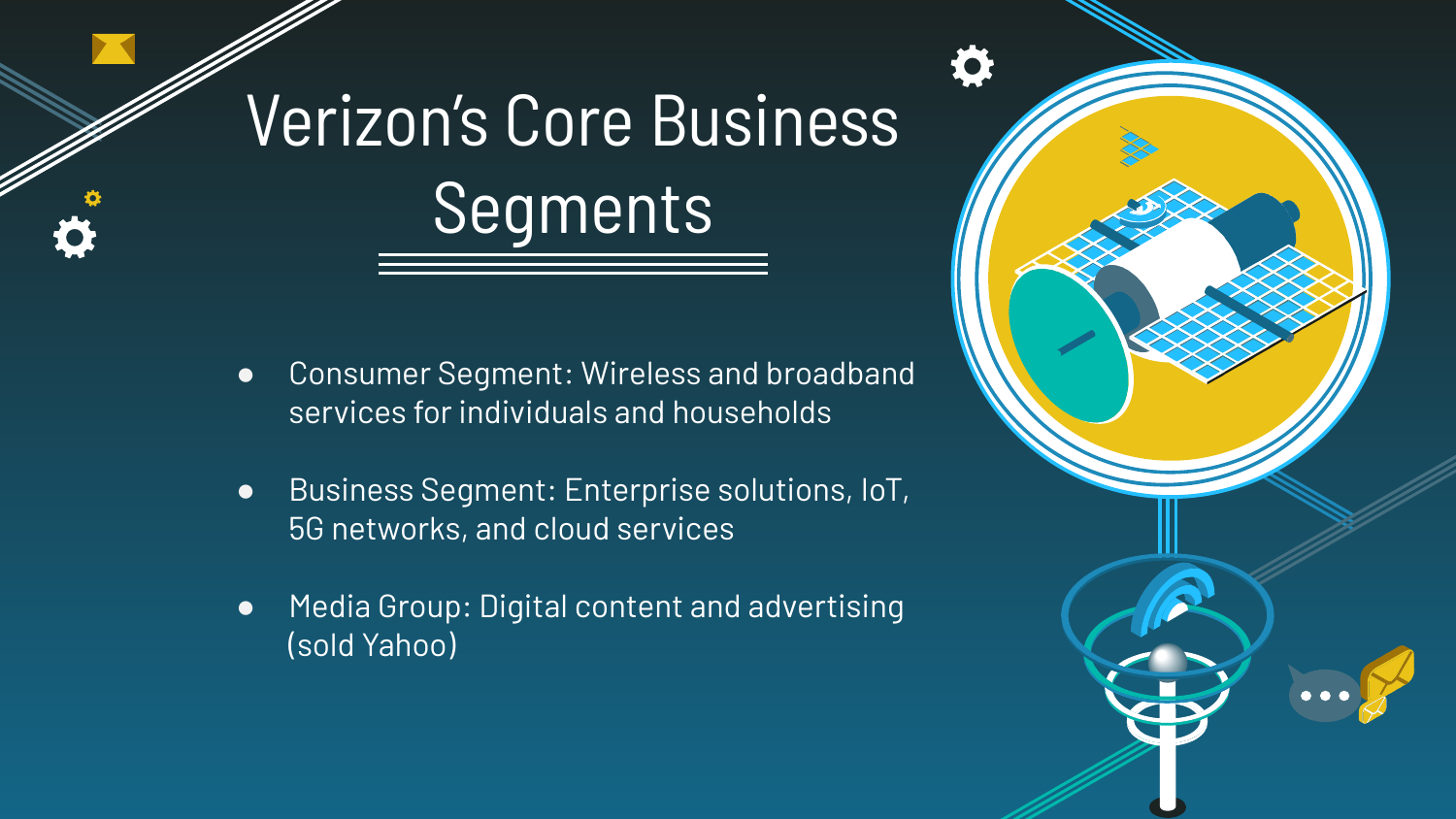

# Verizon’s Core Business Segments

Consumer Segment: Wireless and broadband services for individuals and households

Business Segment: Enterprise solutions, IoT, 5G networks, and cloud services

Media Group: Digital content and advertising (sold Yahoo)